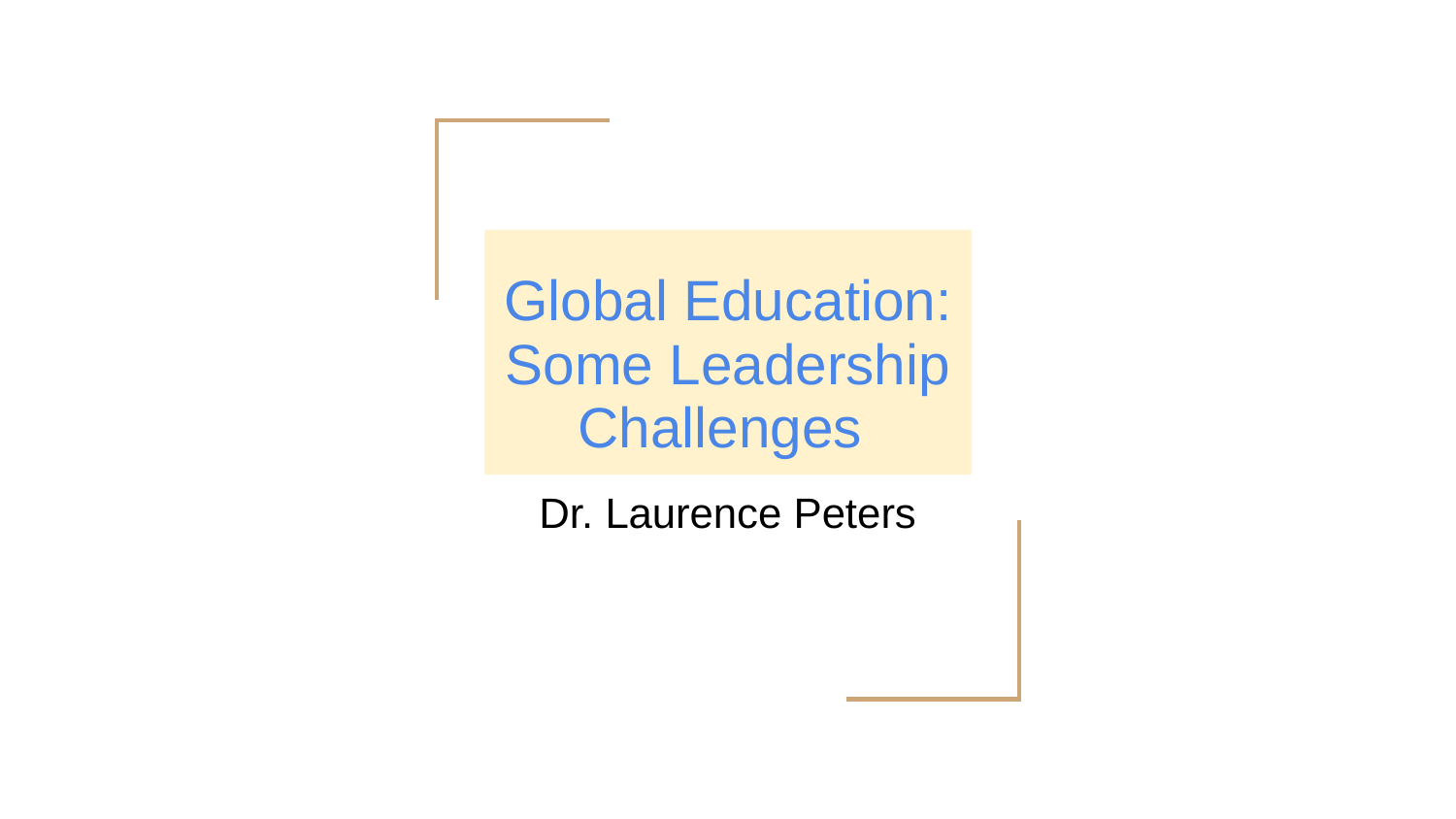

# Global Education:
Some Leadership Challenges
Dr. Laurence Peters